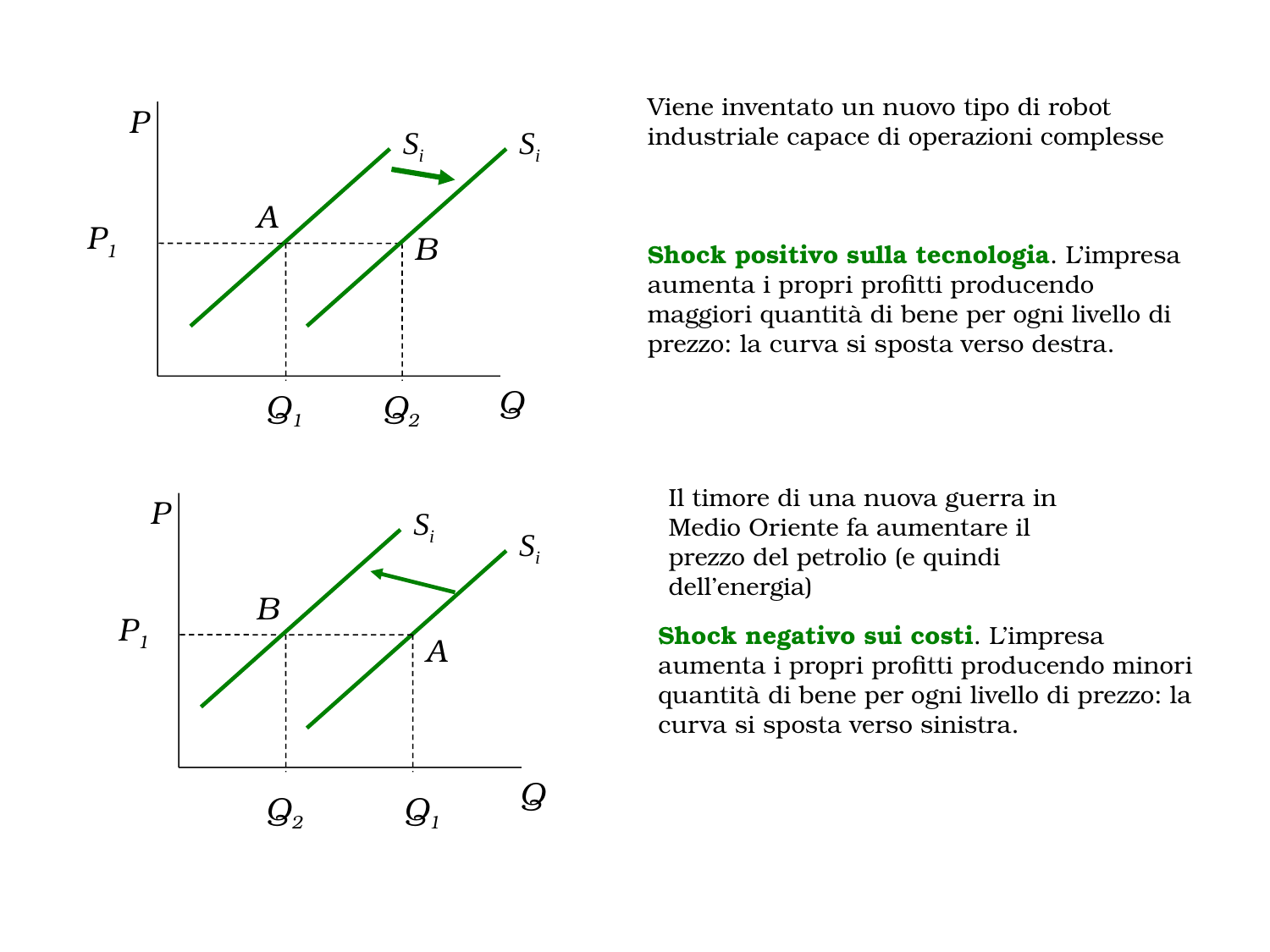

Viene inventato un nuovo tipo di robot industriale capace di operazioni complesse
Shock positivo sulla tecnologia. L’impresa aumenta i propri profitti producendo maggiori quantità di bene per ogni livello di prezzo: la curva si sposta verso destra.
P

Q

Si

A
P1

Q1
Si

B

Q2
Il timore di una nuova guerra in Medio Oriente fa aumentare il prezzo del petrolio (e quindi dell’energia)
Shock negativo sui costi. L’impresa aumenta i propri profitti producendo minori quantità di bene per ogni livello di prezzo: la curva si sposta verso sinistra.

P

Q

Si

P1

Q1
A

Si

B

Q2